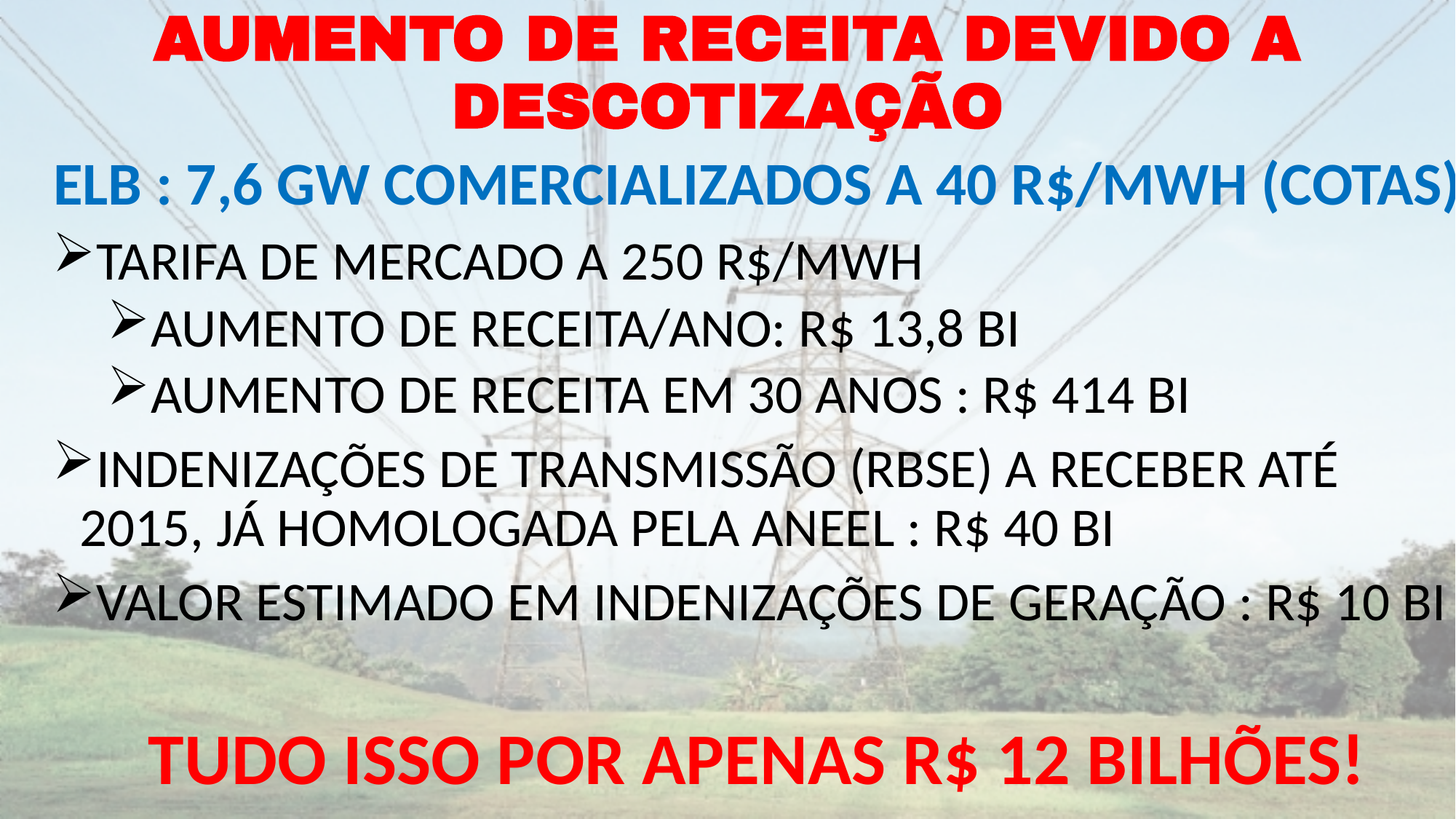

# AUMENTO DE RECEITA DEVIDO A DESCOTIZAÇÃO
ELB : 7,6 GW COMERCIALIZADOS A 40 R$/MWH (COTAS)
TARIFA DE MERCADO A 250 R$/MWH
AUMENTO DE RECEITA/ANO: R$ 13,8 BI
AUMENTO DE RECEITA EM 30 ANOS : R$ 414 BI
INDENIZAÇÕES DE TRANSMISSÃO (RBSE) A RECEBER ATÉ 2015, JÁ HOMOLOGADA PELA ANEEL : R$ 40 BI
VALOR ESTIMADO EM INDENIZAÇÕES DE GERAÇÃO : R$ 10 BI

TUDO ISSO POR APENAS R$ 12 BILHÕES!